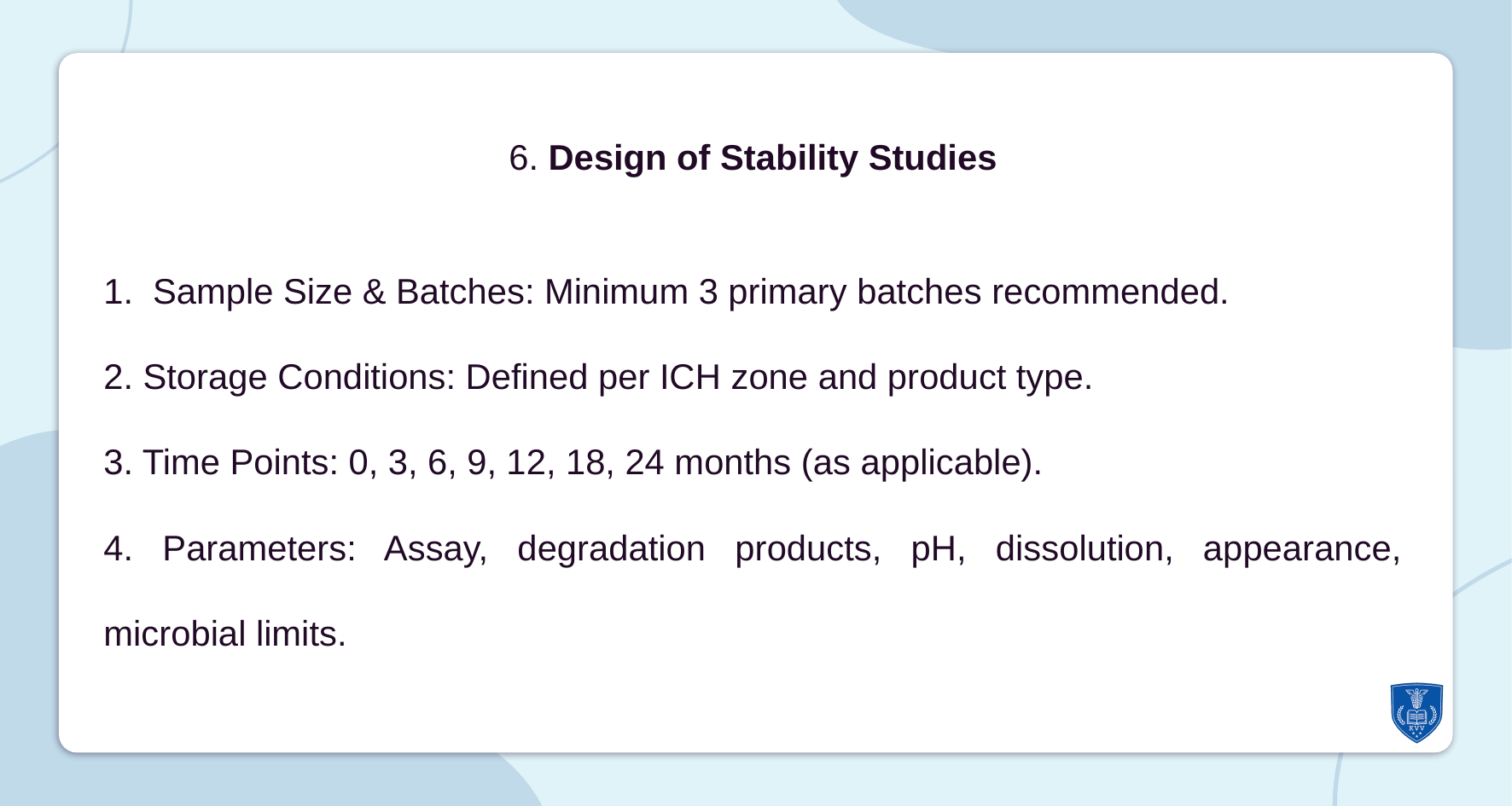

6. Design of Stability Studies

1.  Sample Size & Batches: Minimum 3 primary batches recommended.
2. Storage Conditions: Defined per ICH zone and product type.
3. Time Points: 0, 3, 6, 9, 12, 18, 24 months (as applicable).
4. Parameters: Assay, degradation products, pH, dissolution, appearance, microbial limits.